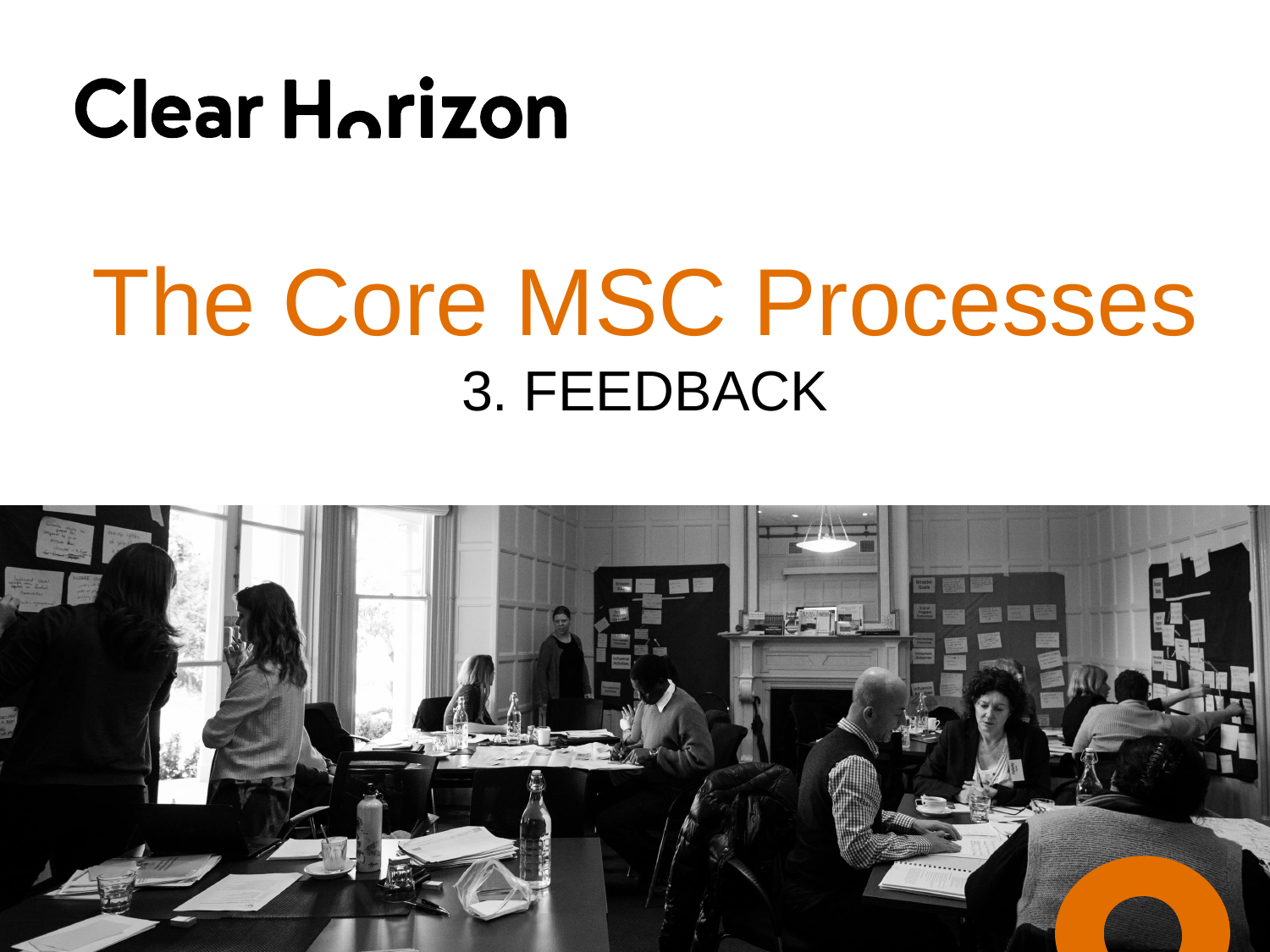

# The Core MSC Processes 3. FEEDBACK